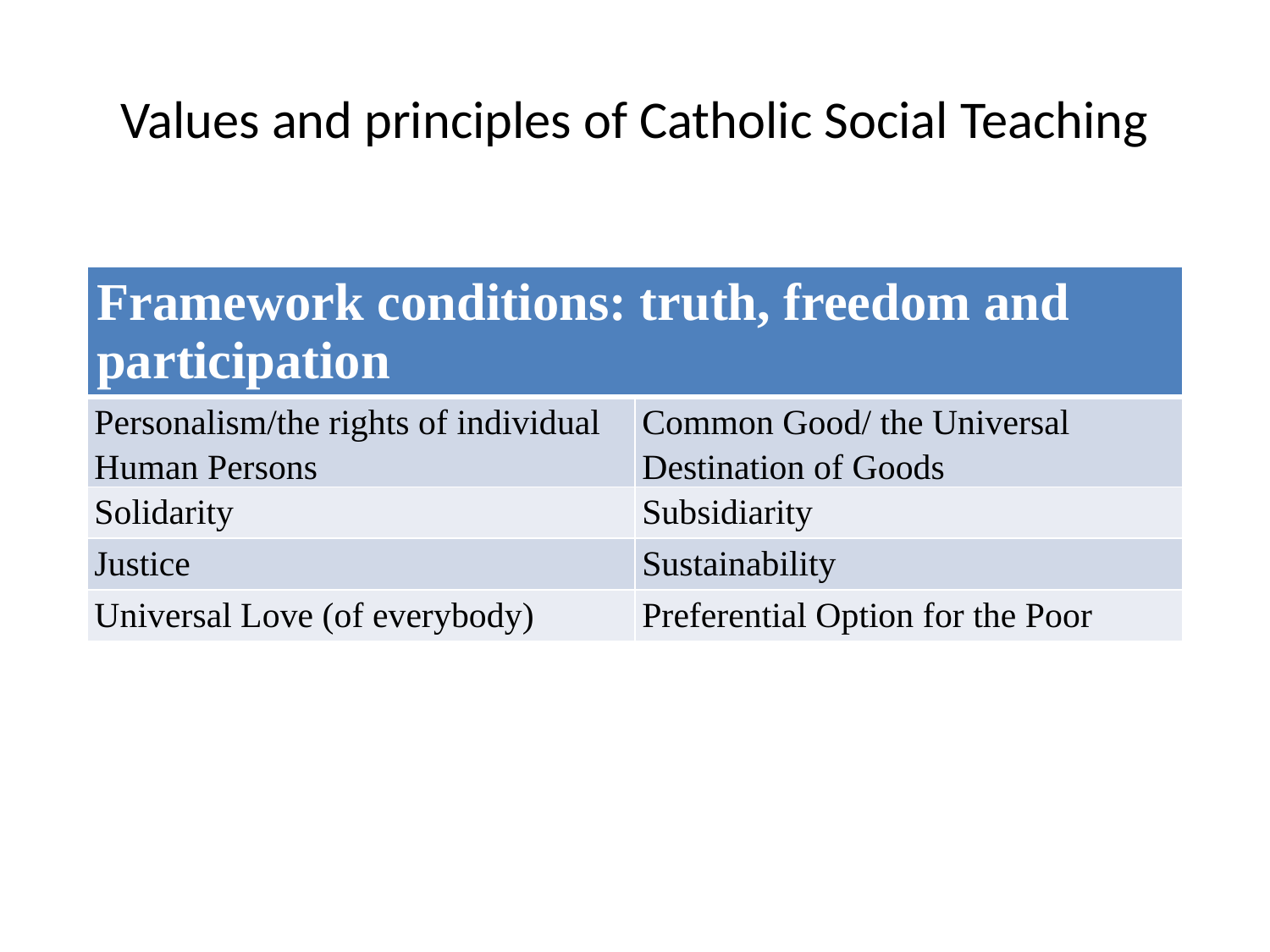

# Values and principles of Catholic Social Teaching
| Framework conditions: truth, freedom and participation |  |
| --- | --- |
| Personalism/the rights of individual Human Persons | Common Good/ the Universal Destination of Goods |
| Solidarity | Subsidiarity |
| Justice | Sustainability |
| Universal Love (of everybody) | Preferential Option for the Poor |